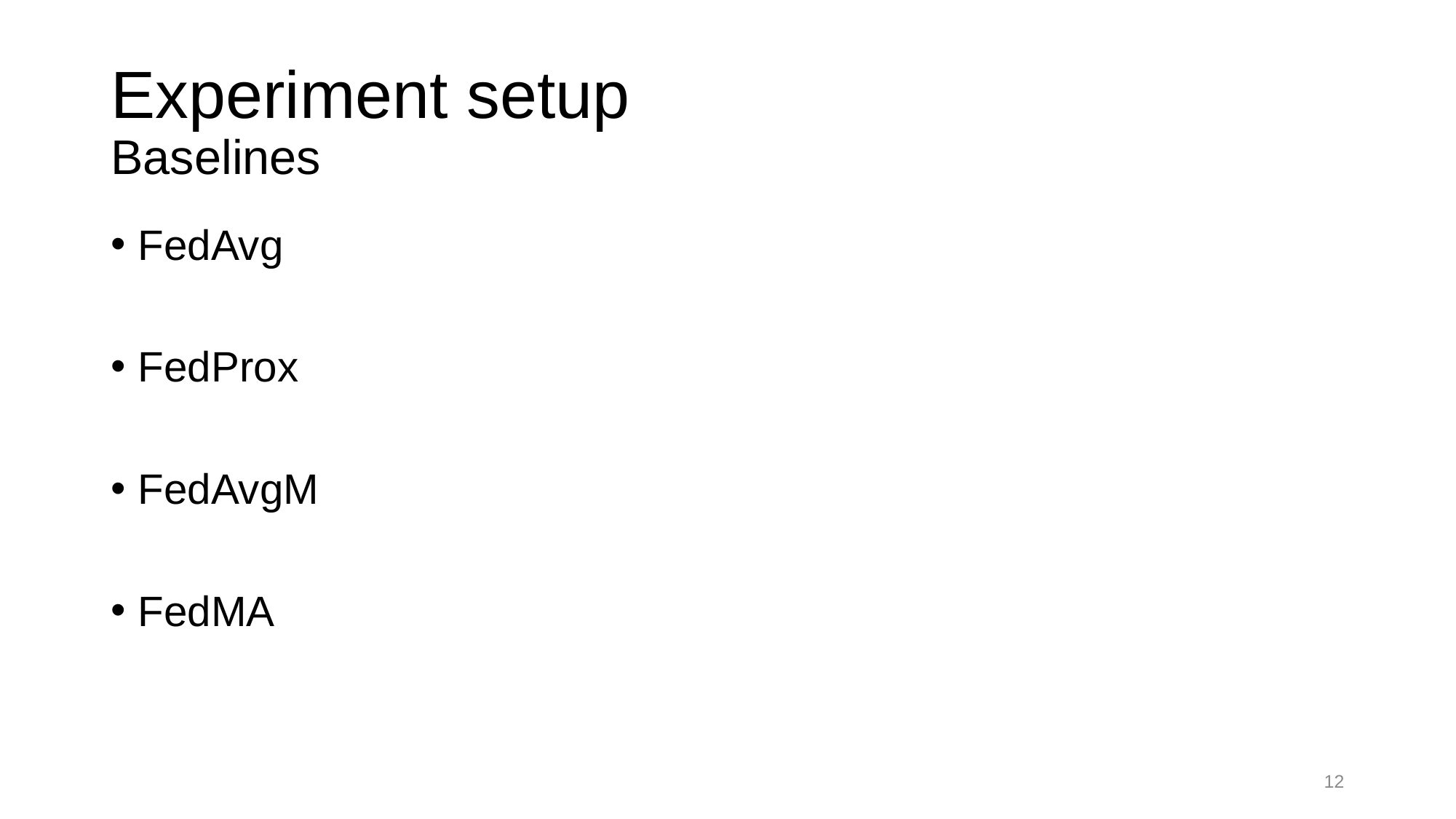

# Experiment setup Baselines
FedAvg

FedProx

FedAvgM

FedMA

12